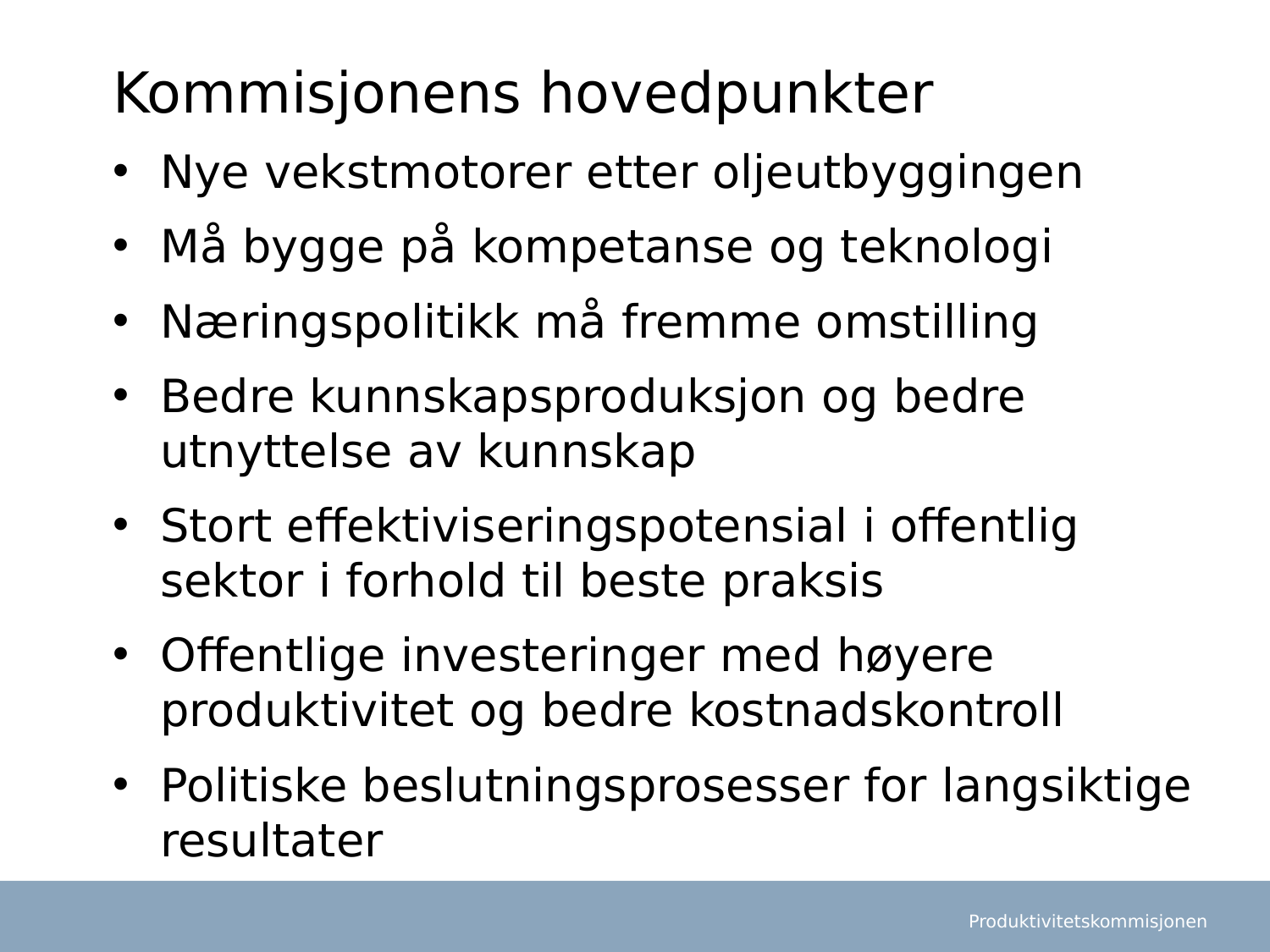

# Kommisjonens hovedpunkter
Nye vekstmotorer etter oljeutbyggingen
Må bygge på kompetanse og teknologi
Næringspolitikk må fremme omstilling
Bedre kunnskapsproduksjon og bedre utnyttelse av kunnskap
Stort effektiviseringspotensial i offentlig sektor i forhold til beste praksis
Offentlige investeringer med høyere produktivitet og bedre kostnadskontroll
Politiske beslutningsprosesser for langsiktige resultater